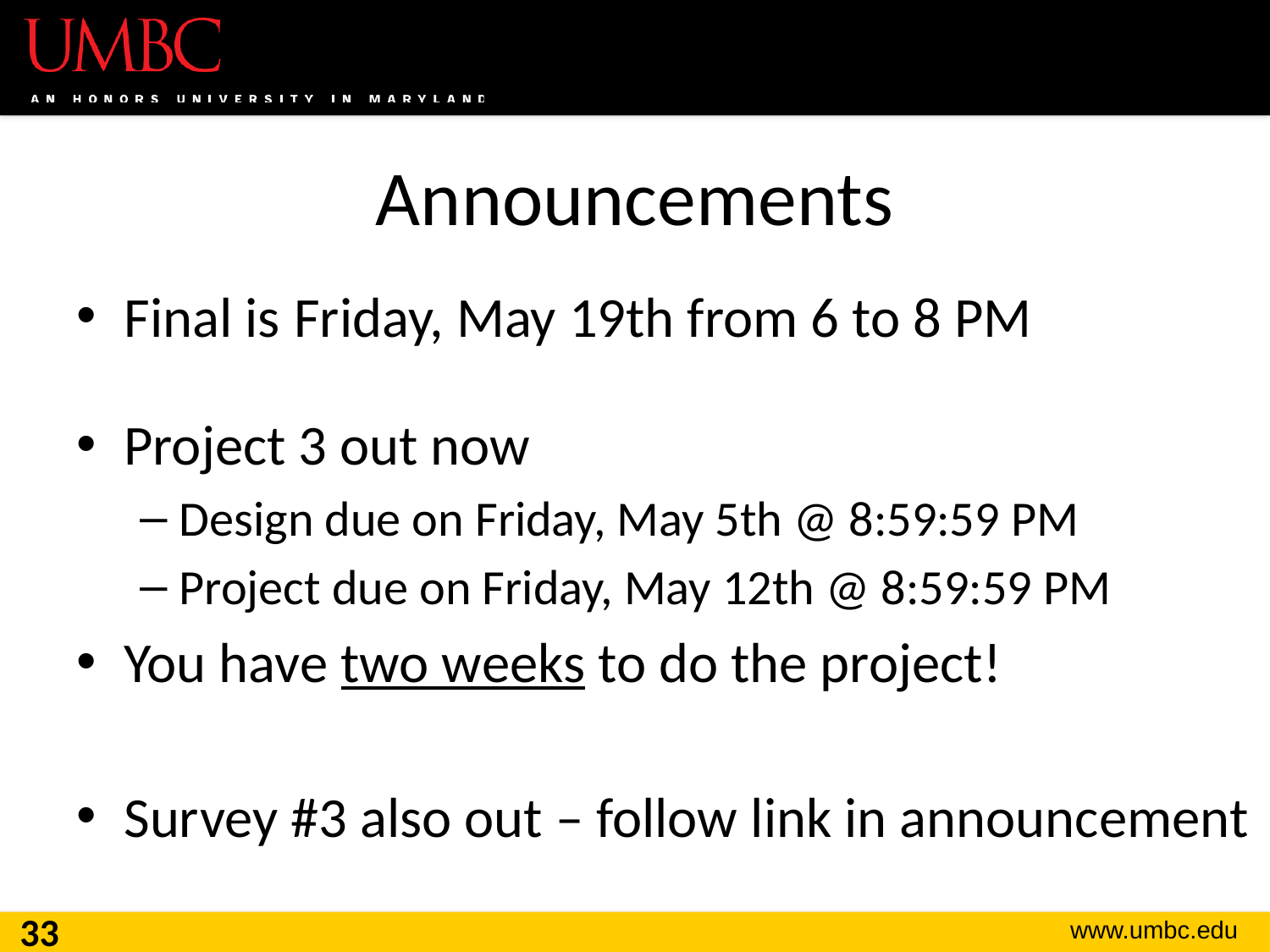

# Announcements
Final is when?

Project 3 out now
Design due on Friday, May 5th @ 8:59:59 PM
Project due on Friday, May 12th @ 8:59:59 PM
You have two weeks to do the project!

Survey #3 also out – follow link in announcement

Friday, May 19th from 6 to 8 PM
33